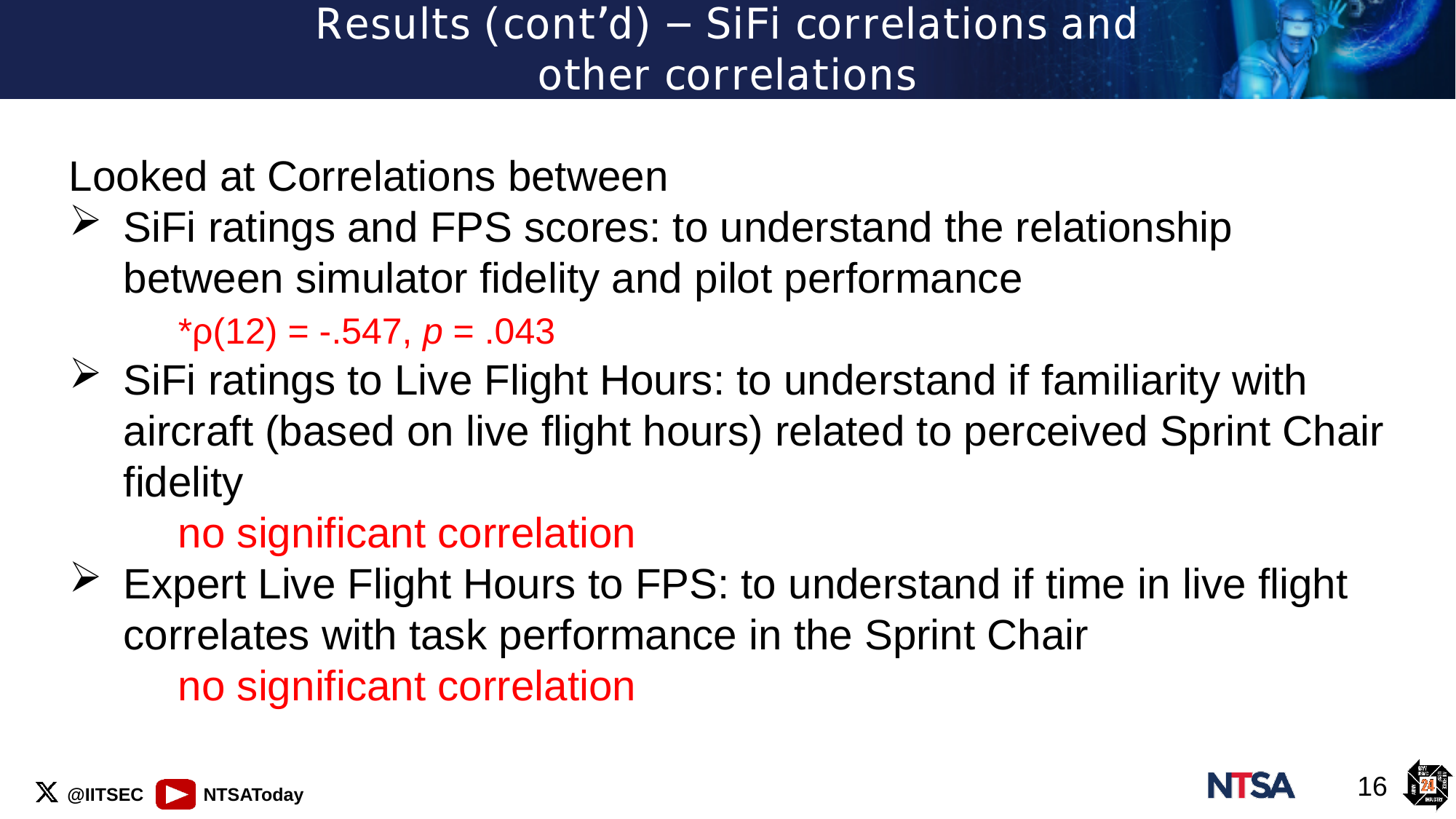

# Results (cont’d) – SiFi correlations and other correlations
Looked at Correlations between
SiFi ratings and FPS scores: to understand the relationship between simulator fidelity and pilot performance
	*ρ(12) = -.547, p = .043
SiFi ratings to Live Flight Hours: to understand if familiarity with aircraft (based on live flight hours) related to perceived Sprint Chair fidelity
	no significant correlation
Expert Live Flight Hours to FPS: to understand if time in live flight correlates with task performance in the Sprint Chair
	no significant correlation

16